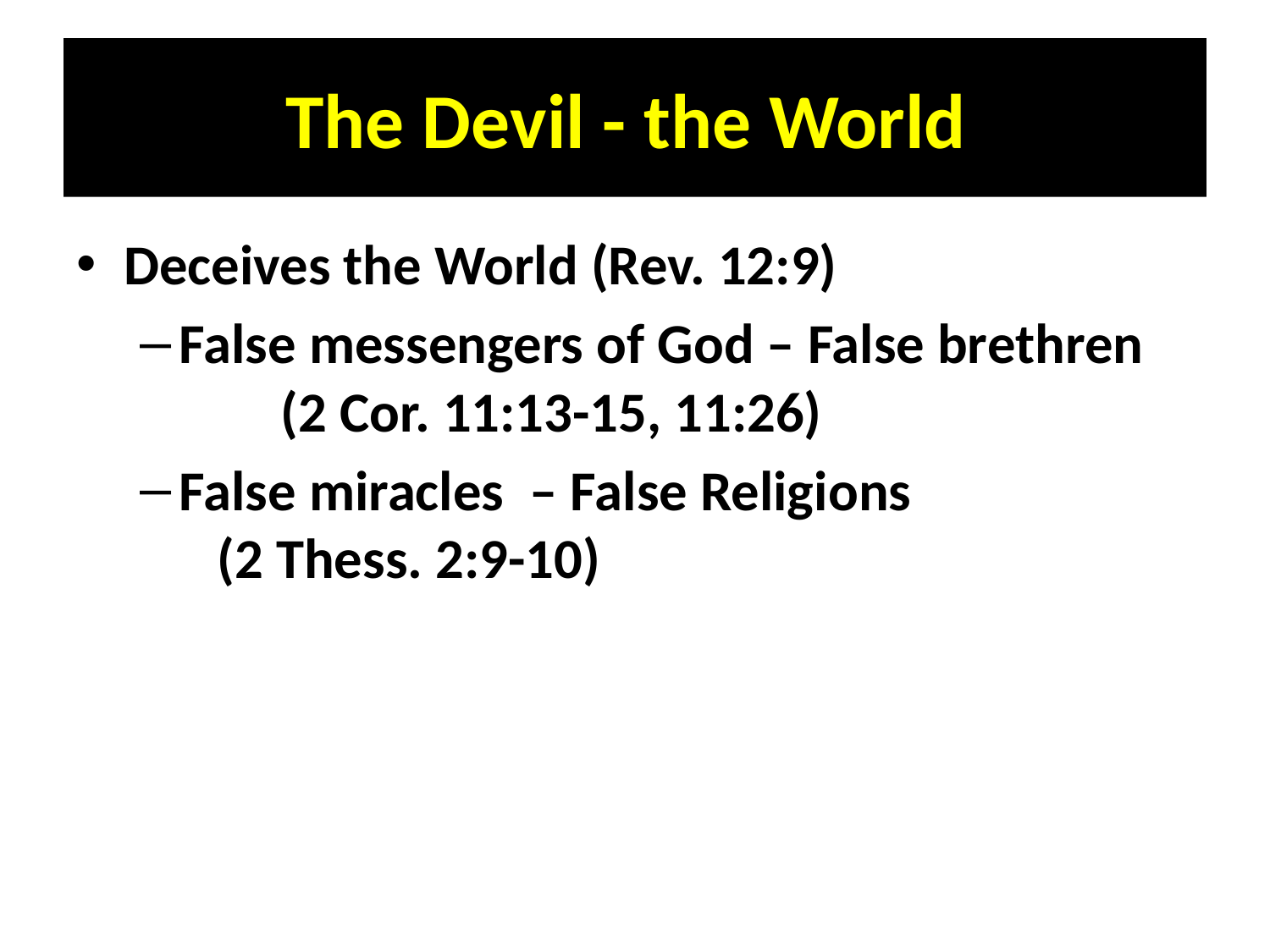

# The Devil - the World
Deceives the World (Rev. 12:9)
False messengers of God – False brethren            (2 Cor. 11:13-15, 11:26)
False miracles  – False Religions                          (2 Thess. 2:9-10)